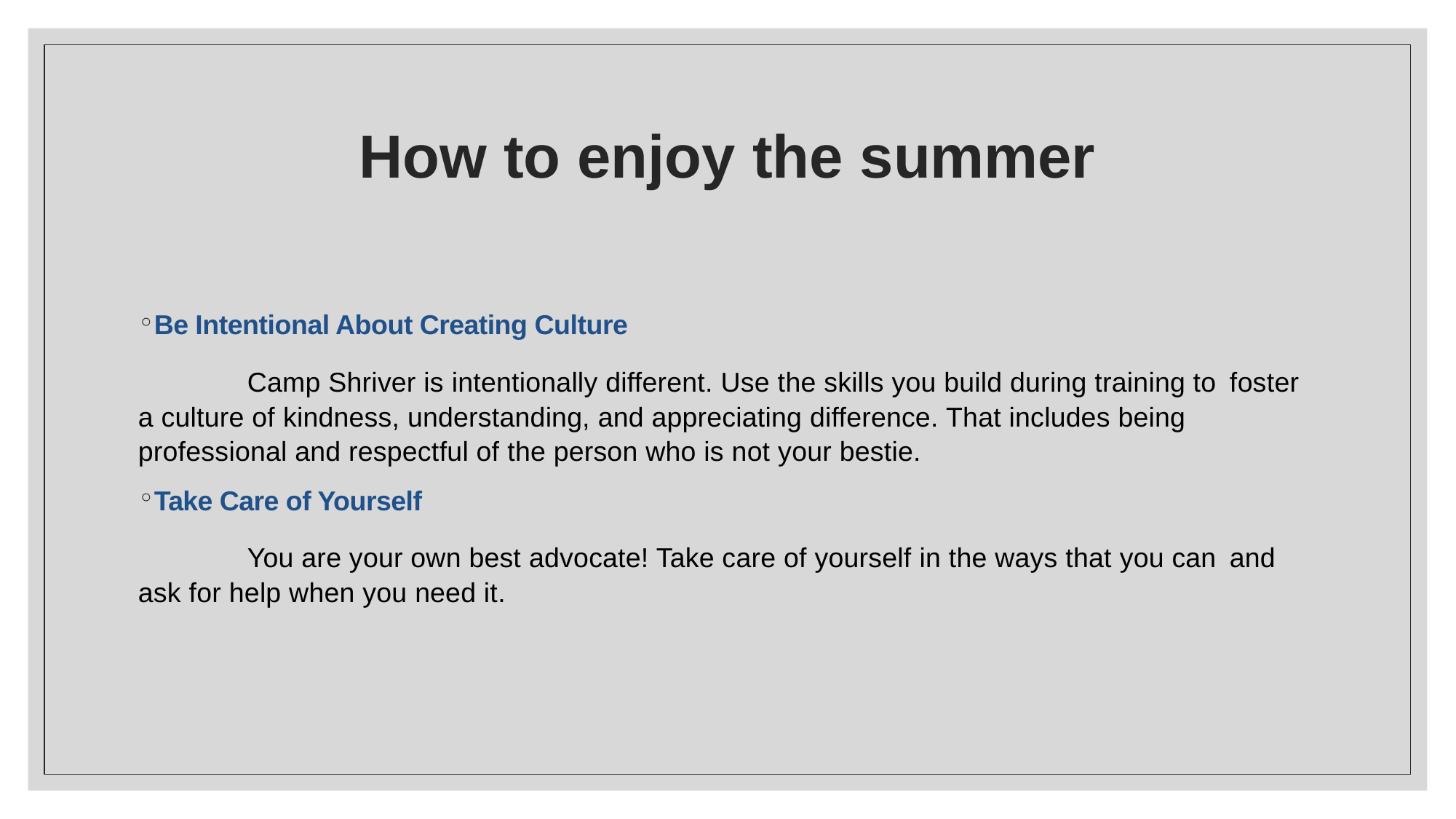

# How to enjoy the summer

Be Intentional About Creating Culture
	Camp Shriver is intentionally different. Use the skills you build during training to 	foster a culture of kindness, understanding, and appreciating difference. That includes being professional and respectful of the person who is not your bestie.
Take Care of Yourself
	You are your own best advocate! Take care of yourself in the ways that you can 	and ask for help when you need it.